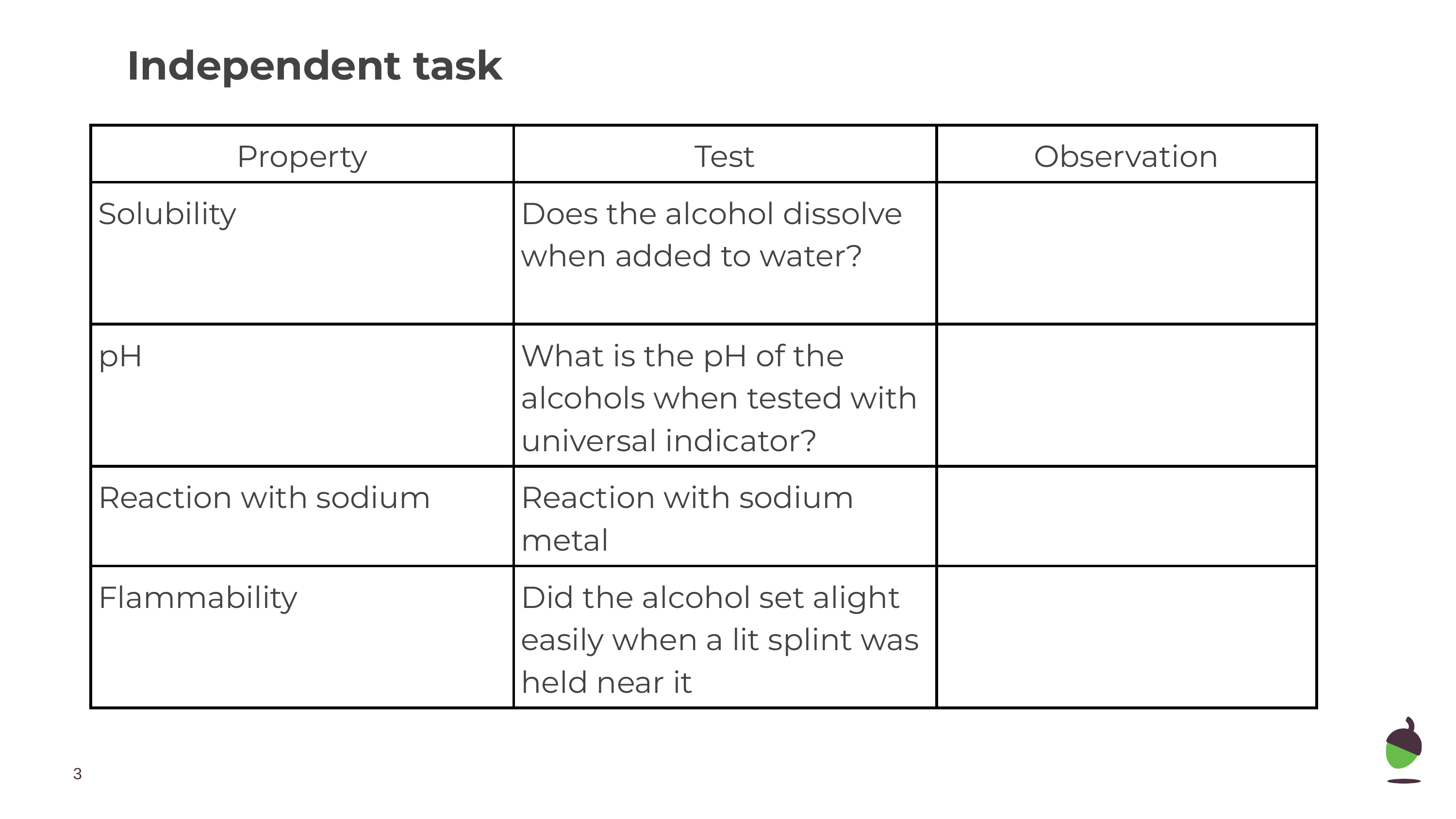

Independent task
| Property | Test | Observation |
| --- | --- | --- |
| Solubility | Does the alcohol dissolve when added to water? |  |
| pH | What is the pH of the alcohols when tested with universal indicator? |  |
| Reaction with sodium | Reaction with sodium metal |  |
| Flammability | Did the alcohol set alight easily when a lit splint was held near it |  |
3